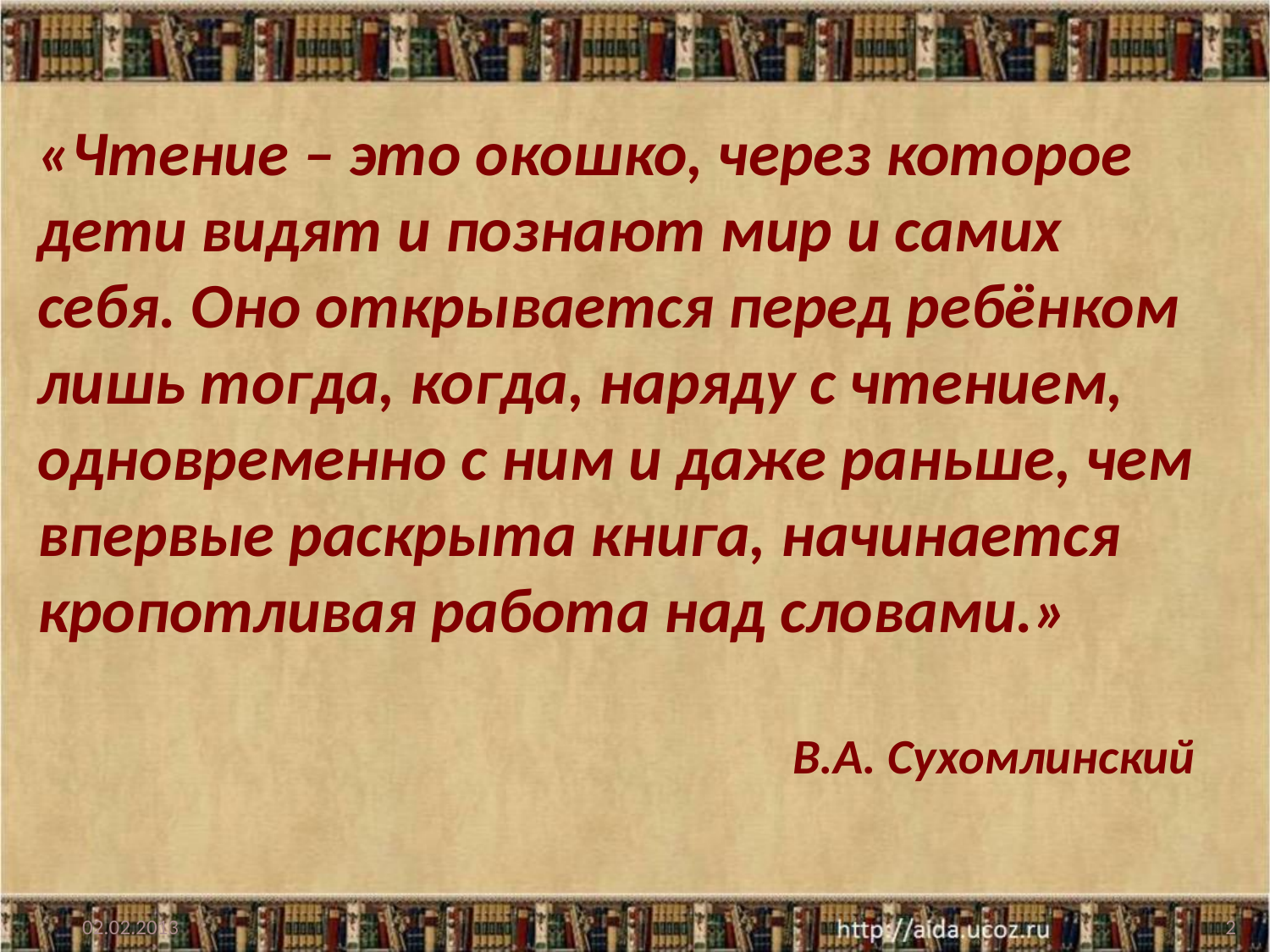

#
«Чтение – это окошко, через которое дети видят и познают мир и самих себя. Оно открывается перед ребёнком лишь тогда, когда, наряду с чтением, одновременно с ним и даже раньше, чем впервые раскрыта книга, начинается кропотливая работа над словами.»

В.А. Сухомлинский
02.02.2013
2